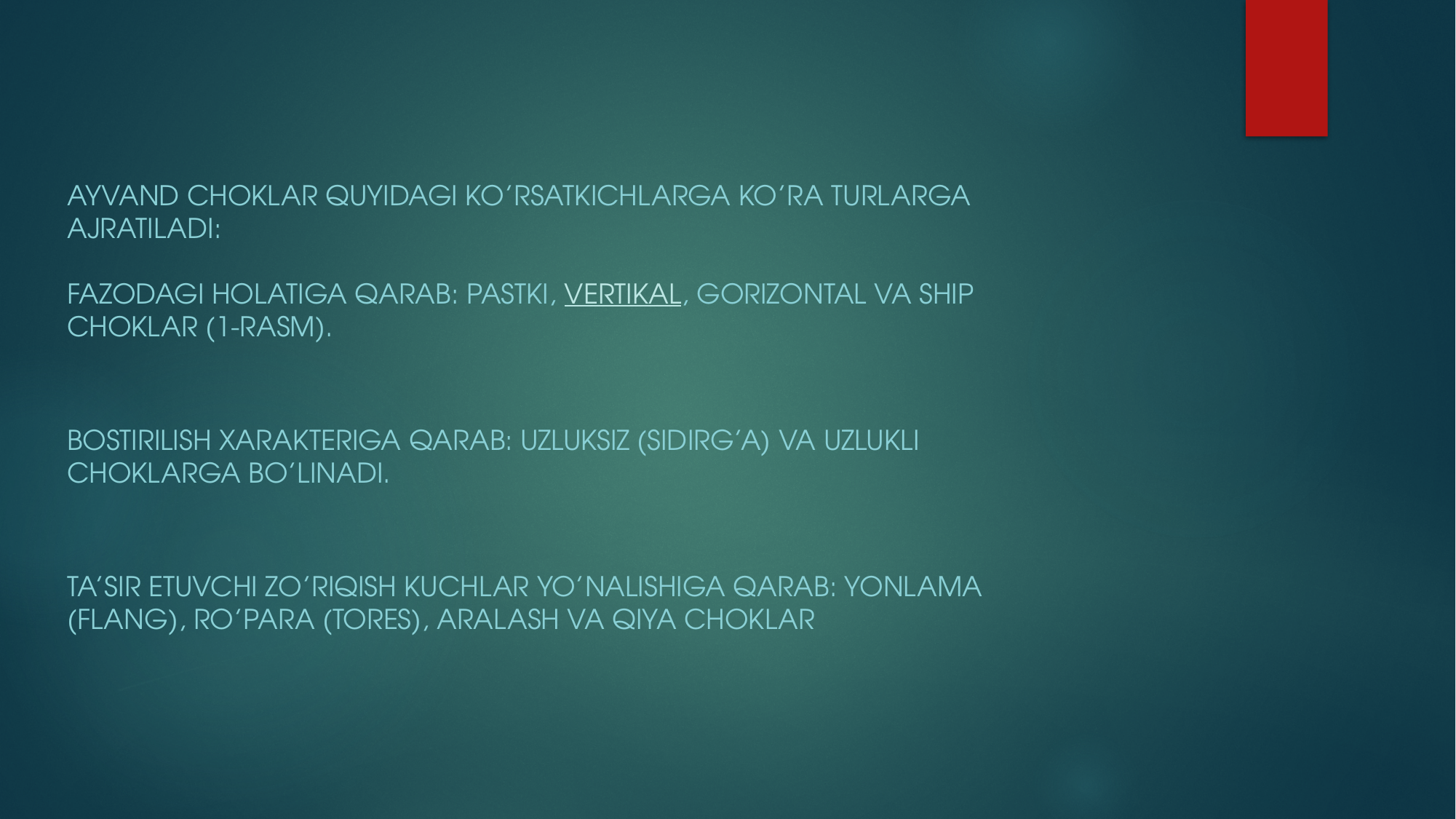

ayvand choklar quyidagi ko’rsatkichlarga ko’ra turlarga ajratiladi:
Fazodagi holatiga qarab: pastki, vertikal, gorizontal va ship choklar (1-rasm).
Bostirilish xarakteriga qarab: uzluksiz (sidirg’a) va uzlukli choklarga bo’linadi.
Ta’sir etuvchi zo’riqish kuchlar yo’nalishiga qarab: yonlama (flang), ro’para (tores), aralash va qiya choklar

# Chizmani qayta tuzish usullari. Pozitsion va metrik masalalar. Sirtlar